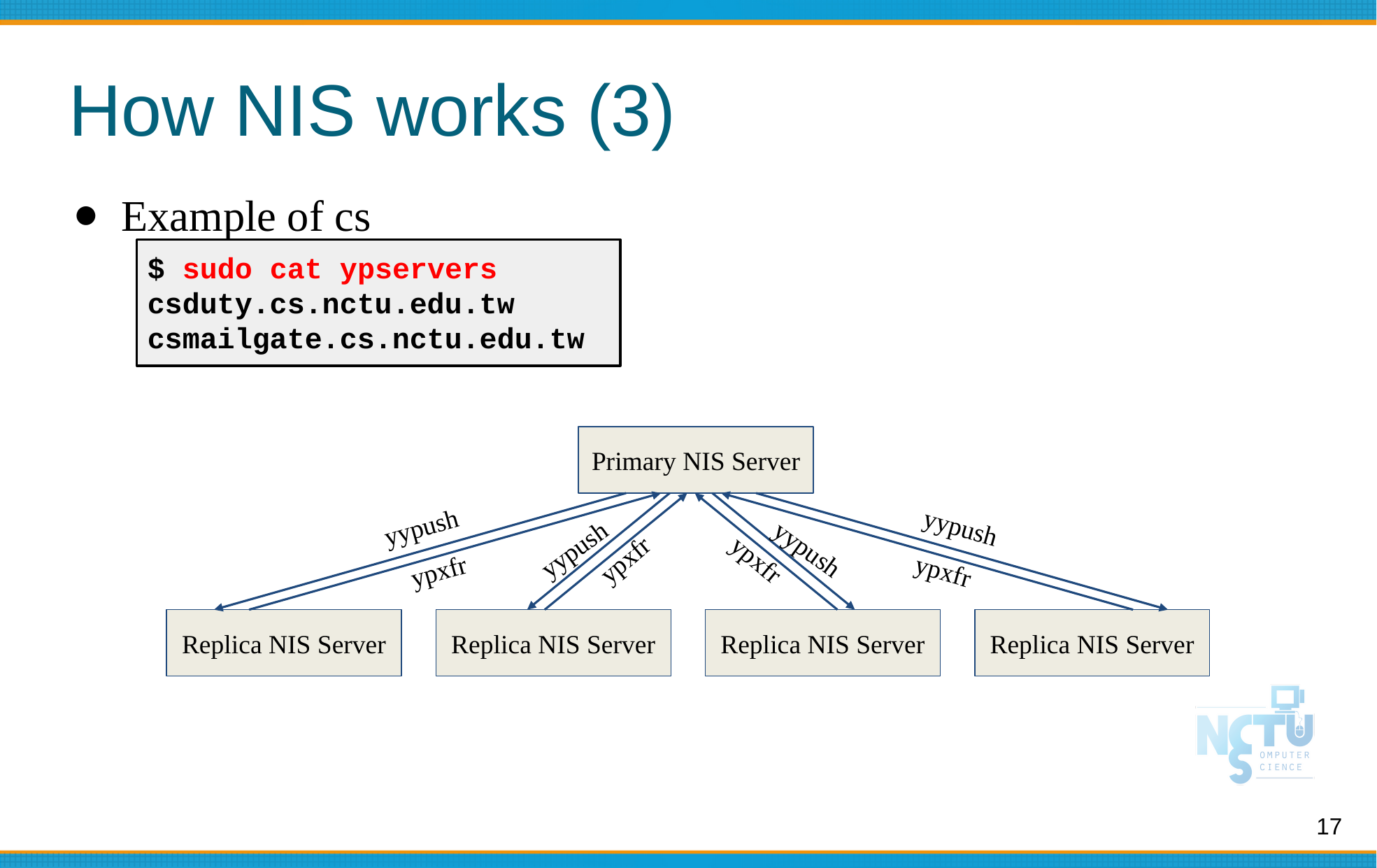

# How NIS works (3)
Example of cs
$ sudo cat ypservers
csduty.cs.nctu.edu.tw
csmailgate.cs.nctu.edu.tw

Primary NIS Server
yypush
yypush
yypush
yypush
ypxfr
ypxfr
ypxfr
ypxfr
Replica NIS Server
Replica NIS Server
Replica NIS Server
Replica NIS Server
17